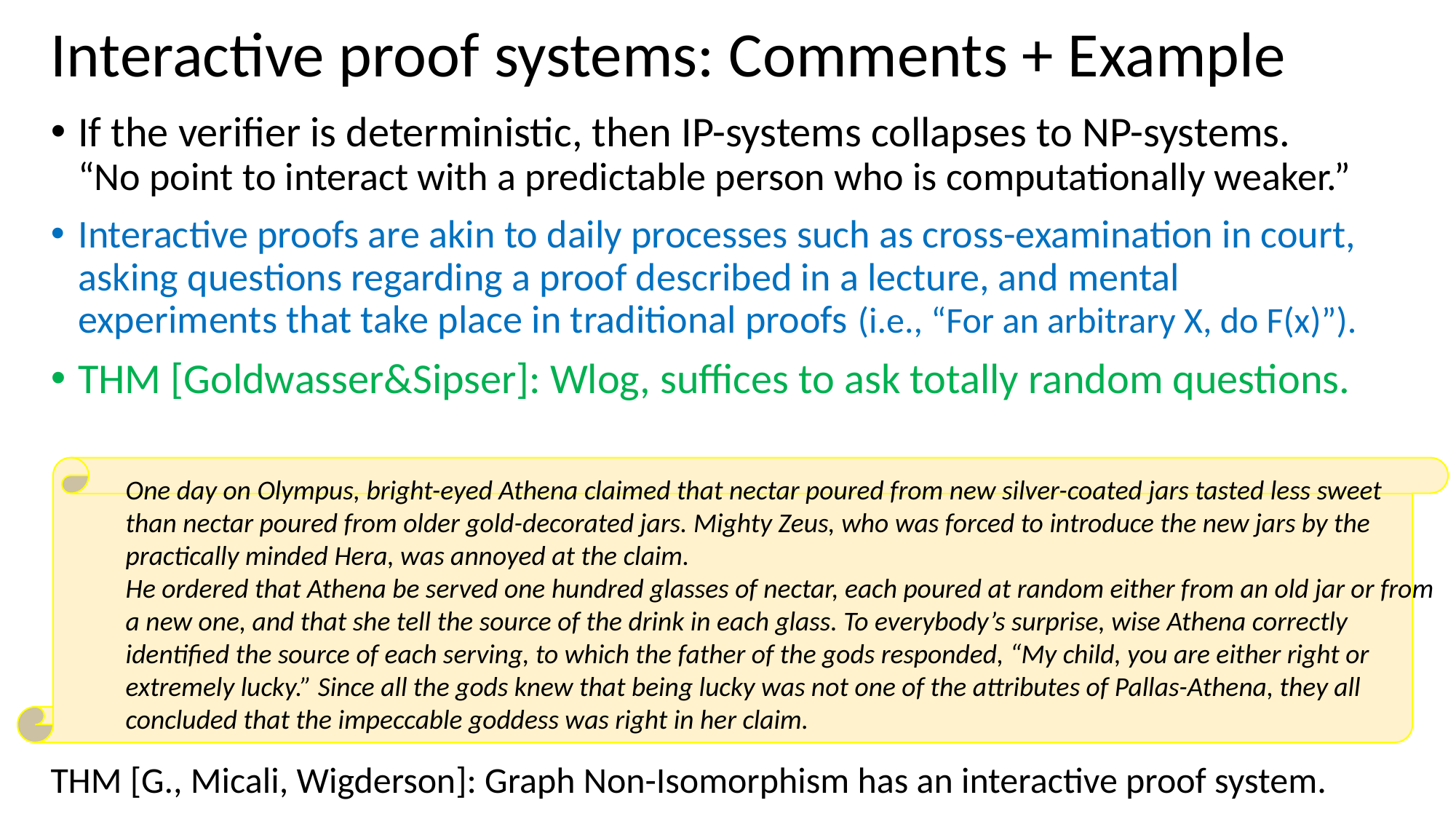

# Interactive proof systems: Comments + Example
If the verifier is deterministic, then IP-systems collapses to NP-systems.
“No point to interact with a predictable person who is computationally weaker.”
Interactive proofs are akin to daily processes such as cross-examination in court, asking questions regarding a proof described in a lecture, and mental experiments that take place in traditional proofs (i.e., “For an arbitrary X, do F(x)”).
THM [Goldwasser&Sipser]: Wlog, suffices to ask totally random questions.

One day on Olympus, bright-eyed Athena claimed that nectar poured from new silver-coated jars tasted less sweet than nectar poured from older gold-decorated jars. Mighty Zeus, who was forced to introduce the new jars by the practically minded Hera, was annoyed at the claim.
He ordered that Athena be served one hundred glasses of nectar, each poured at random either from an old jar or from a new one, and that she tell the source of the drink in each glass. To everybody’s surprise, wise Athena correctly identified the source of each serving, to which the father of the gods responded, “My child, you are either right or
extremely lucky.” Since all the gods knew that being lucky was not one of the attributes of Pallas-Athena, they all concluded that the impeccable goddess was right in her claim.
THM [G., Micali, Wigderson]: Graph Non-Isomorphism has an interactive proof system.